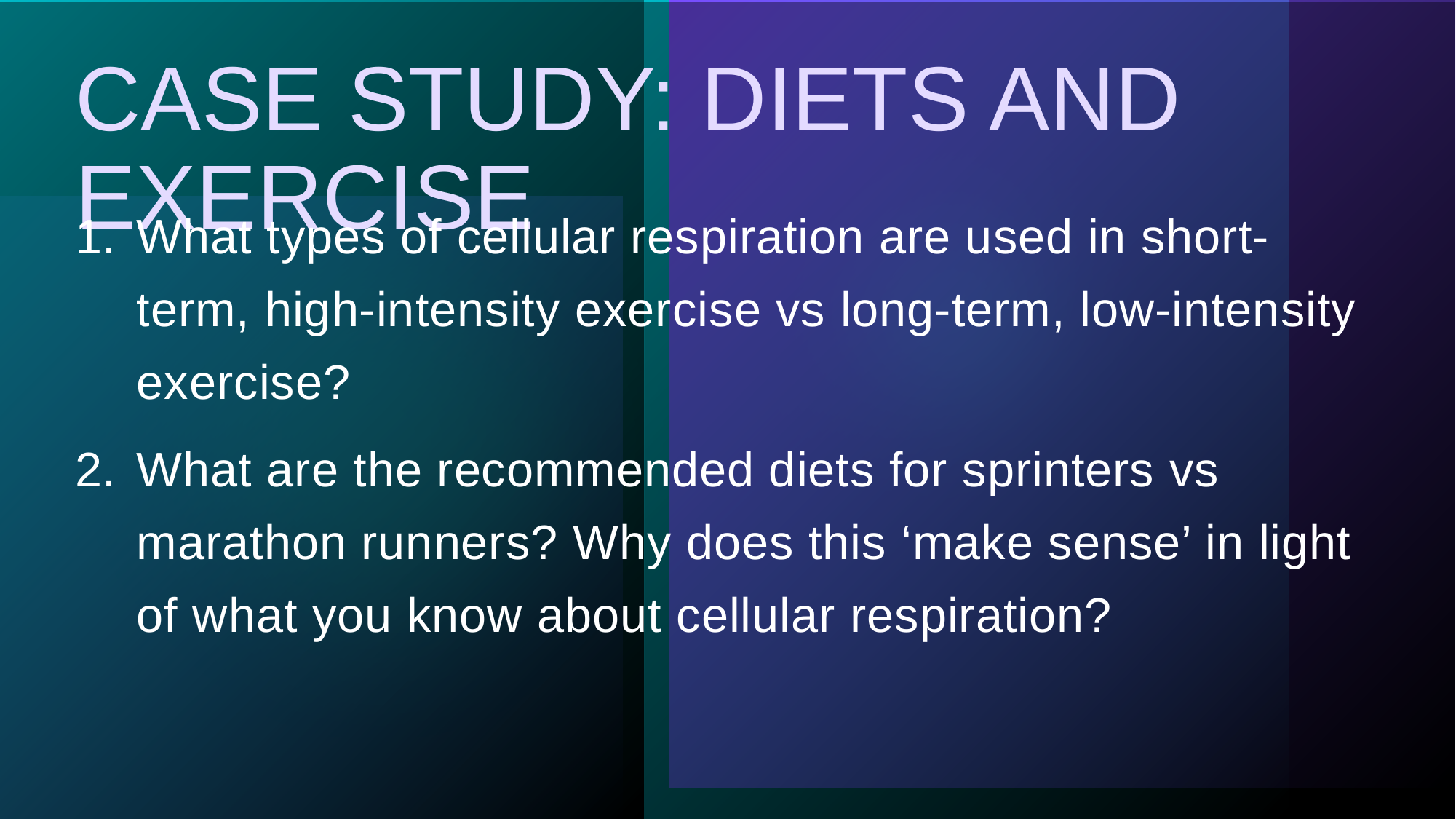

# Case Study: Diets and Exercise
What types of cellular respiration are used in short-term, high-intensity exercise vs long-term, low-intensity exercise?
What are the recommended diets for sprinters vs marathon runners? Why does this ‘make sense’ in light of what you know about cellular respiration?